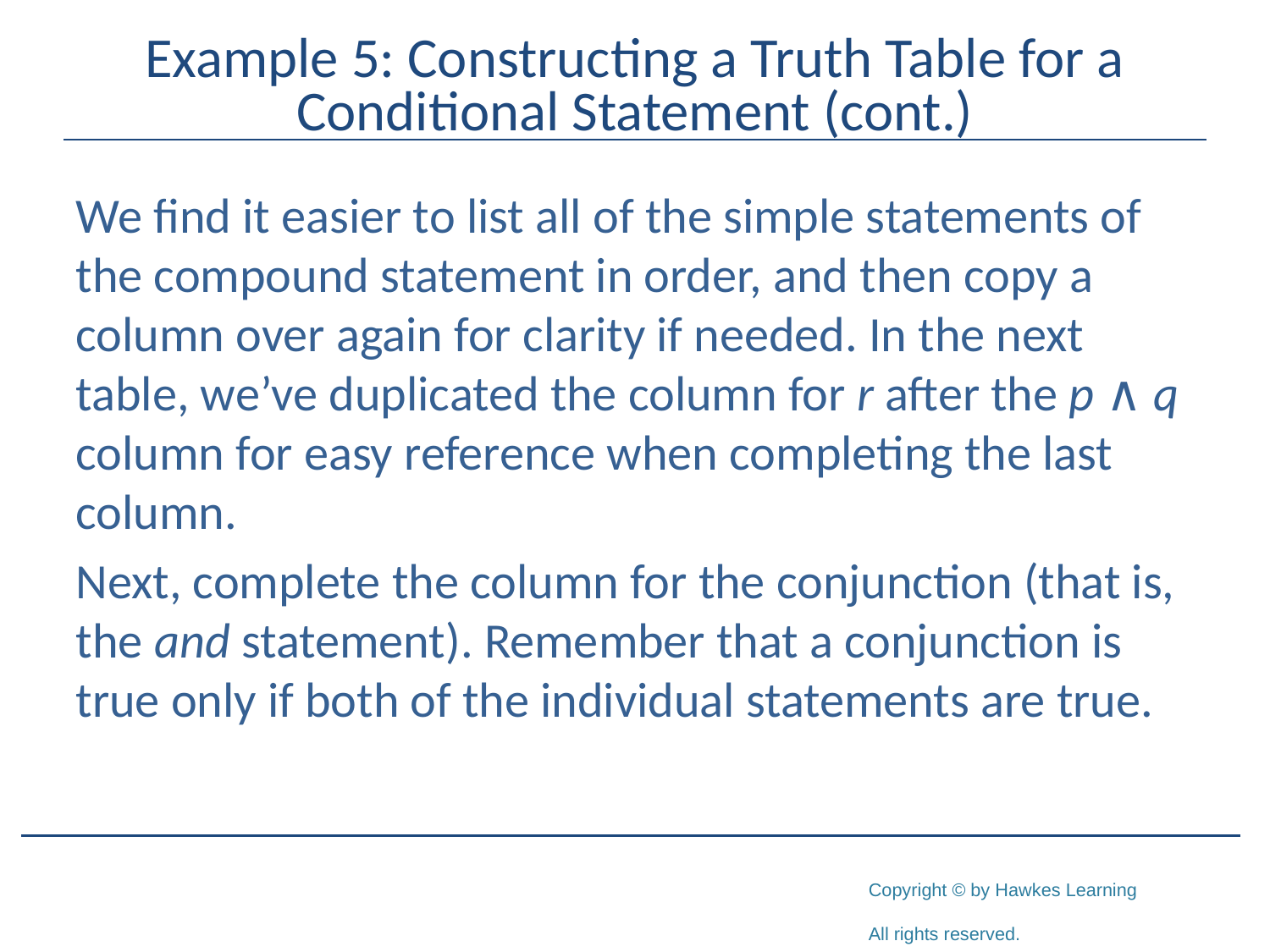

# Example 5: Constructing a Truth Table for a Conditional Statement (cont.)
We find it easier to list all of the simple statements of the compound statement in order, and then copy a column over again for clarity if needed. In the next table, we’ve duplicated the column for r after the p ∧ q column for easy reference when completing the last column.
Next, complete the column for the conjunction (that is, the and statement). Remember that a conjunction is true only if both of the individual statements are true.